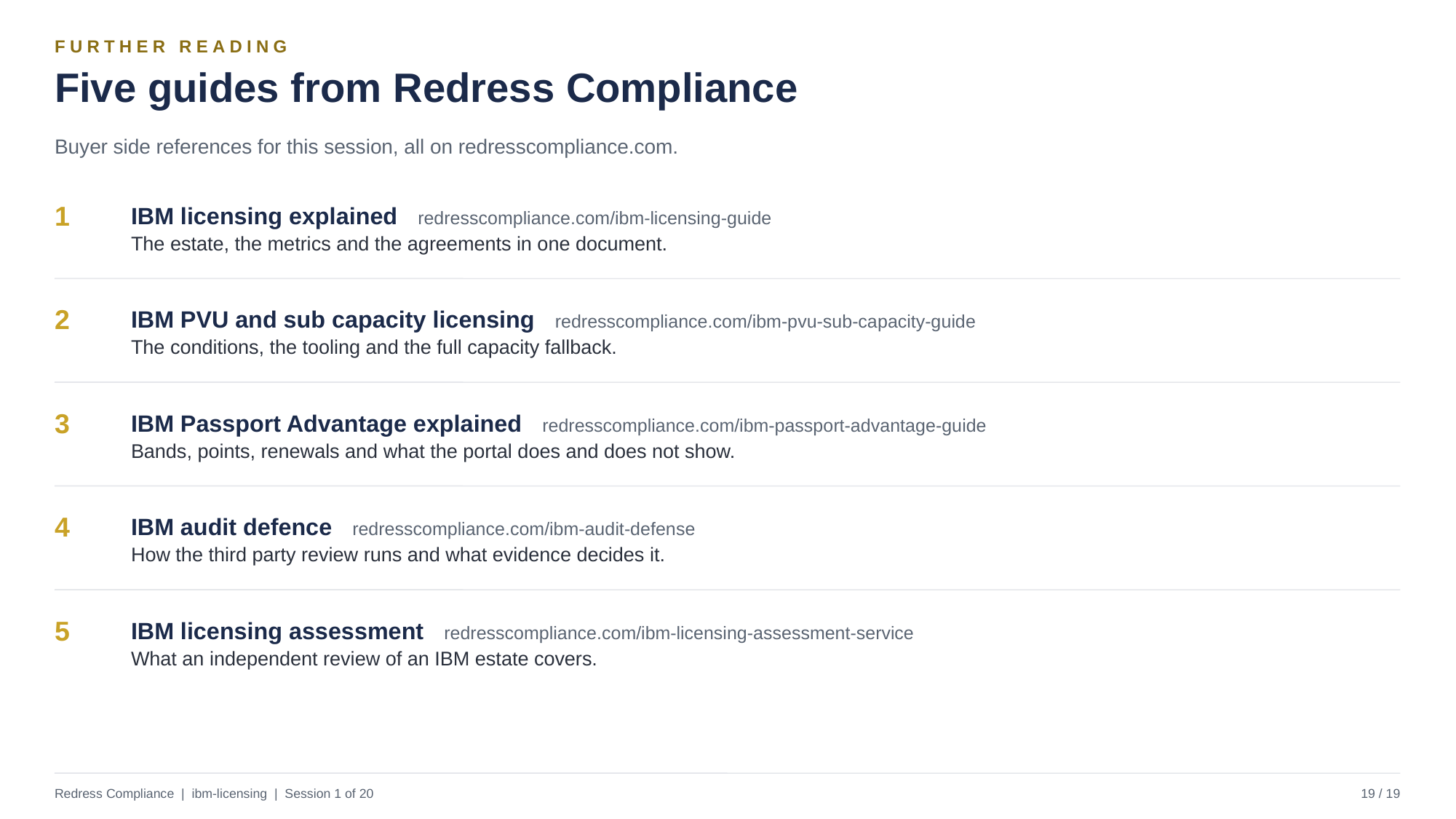

FURTHER READING
Five guides from Redress Compliance
Buyer side references for this session, all on redresscompliance.com.
IBM licensing explained    redresscompliance.com/ibm-licensing-guide
The estate, the metrics and the agreements in one document.
1

IBM PVU and sub capacity licensing    redresscompliance.com/ibm-pvu-sub-capacity-guide
The conditions, the tooling and the full capacity fallback.
2

IBM Passport Advantage explained    redresscompliance.com/ibm-passport-advantage-guide
Bands, points, renewals and what the portal does and does not show.
3

IBM audit defence    redresscompliance.com/ibm-audit-defense
How the third party review runs and what evidence decides it.
4

IBM licensing assessment    redresscompliance.com/ibm-licensing-assessment-service
What an independent review of an IBM estate covers.
5

Redress Compliance  |  ibm-licensing  |  Session 1 of 20
19 / 19